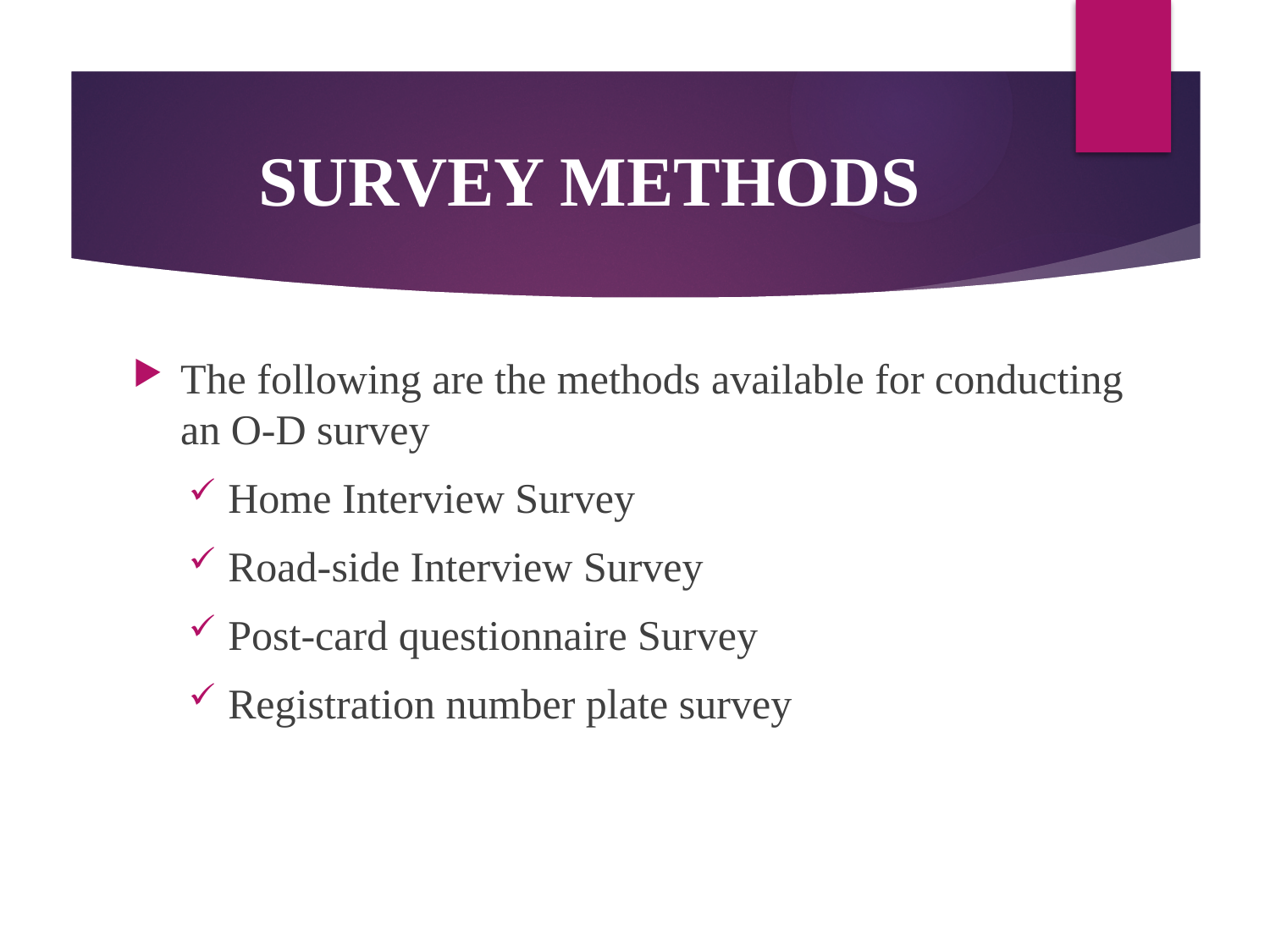

# SURVEY METHODS
The following are the methods available for conducting an O-D survey
Home Interview Survey
Road-side Interview Survey
Post-card questionnaire Survey
Registration number plate survey